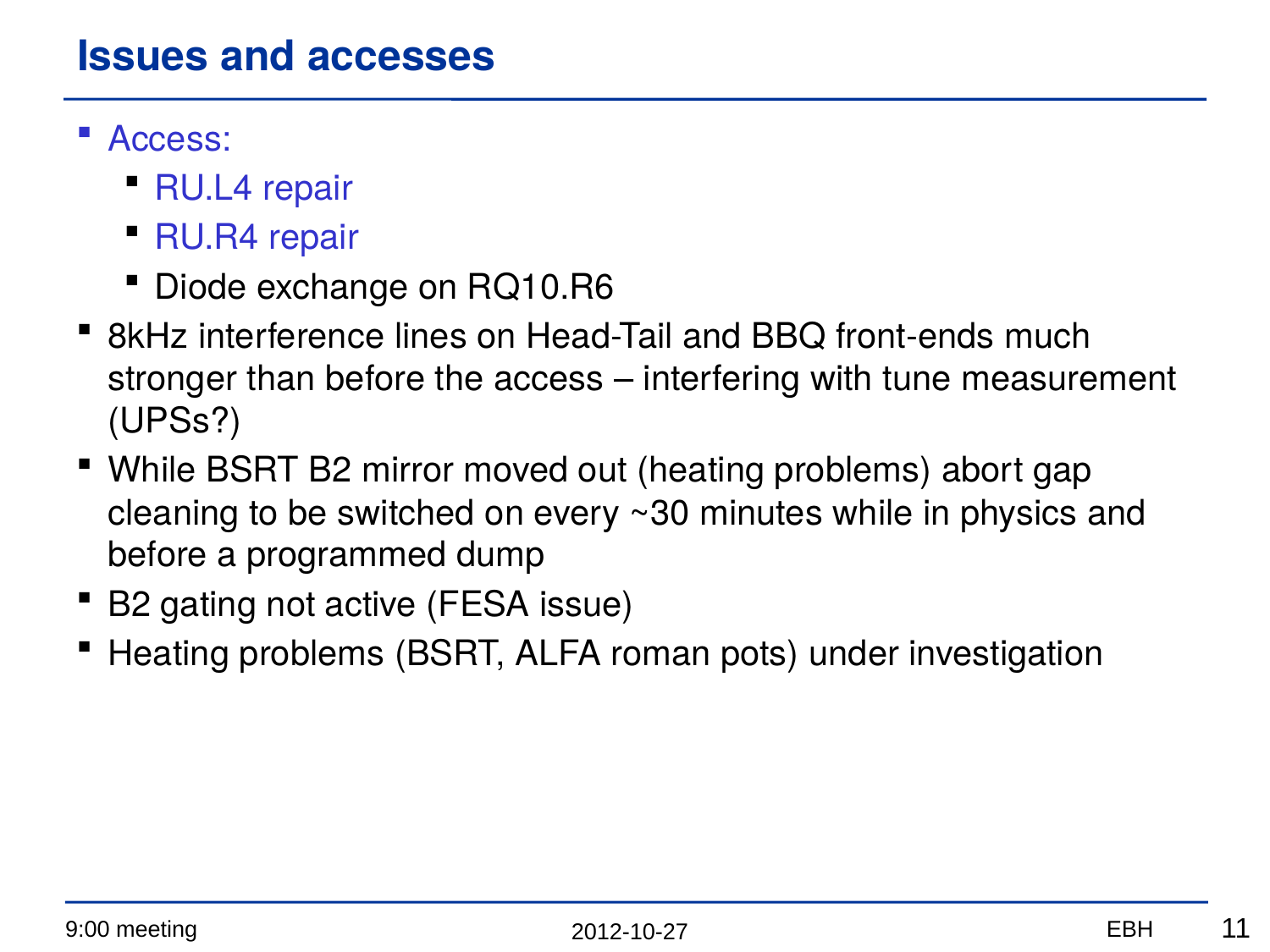

# Issues and accesses
Access:
RU.L4 repair
RU.R4 repair
Diode exchange on RQ10.R6
8kHz interference lines on Head-Tail and BBQ front-ends much stronger than before the access – interfering with tune measurement (UPSs?)
While BSRT B2 mirror moved out (heating problems) abort gap cleaning to be switched on every ~30 minutes while in physics and before a programmed dump
B2 gating not active (FESA issue)
Heating problems (BSRT, ALFA roman pots) under investigation